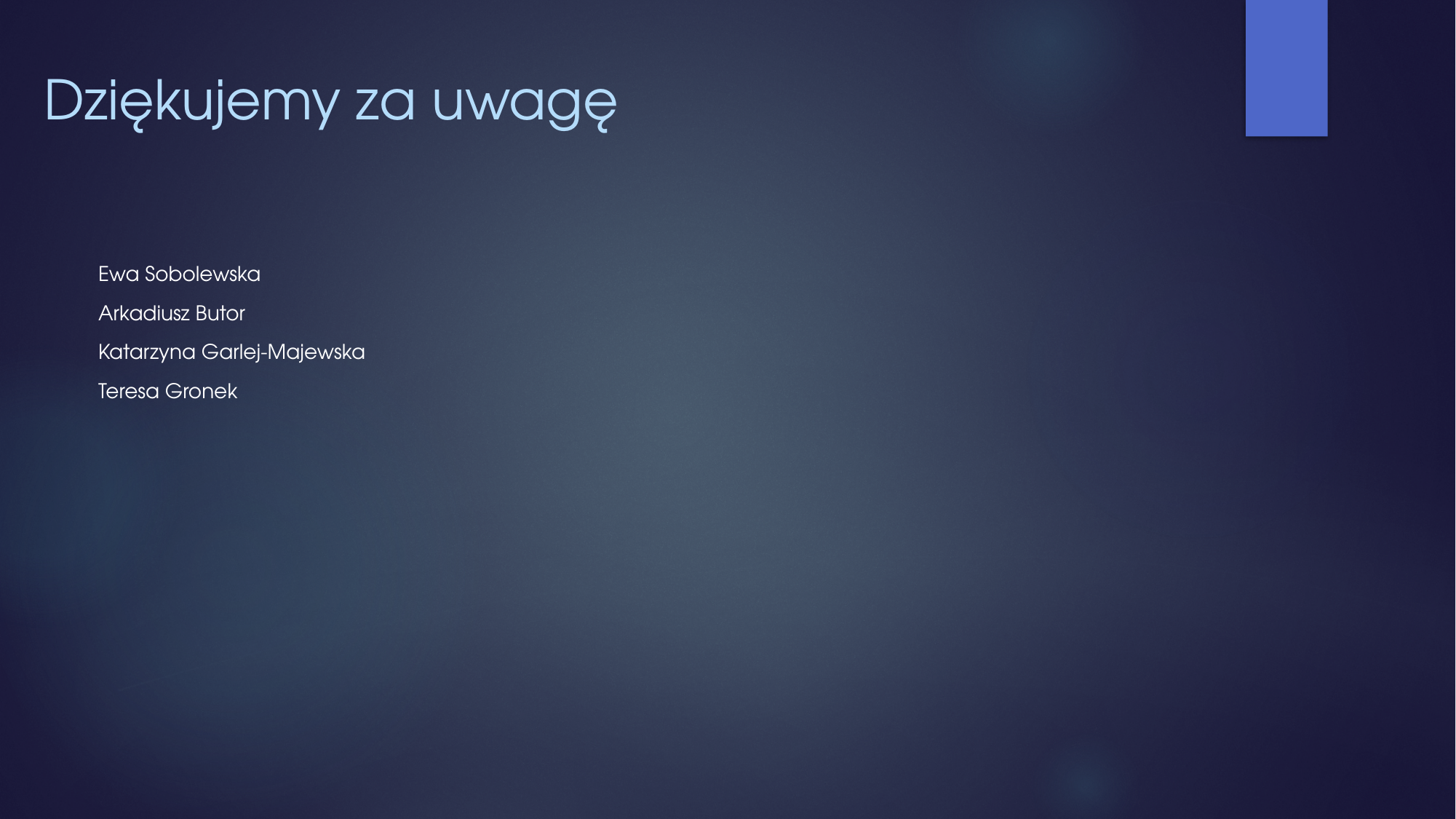

# Dziękujemy za uwagę
Ewa Sobolewska
Arkadiusz Butor
Katarzyna Garlej-Majewska
Teresa Gronek